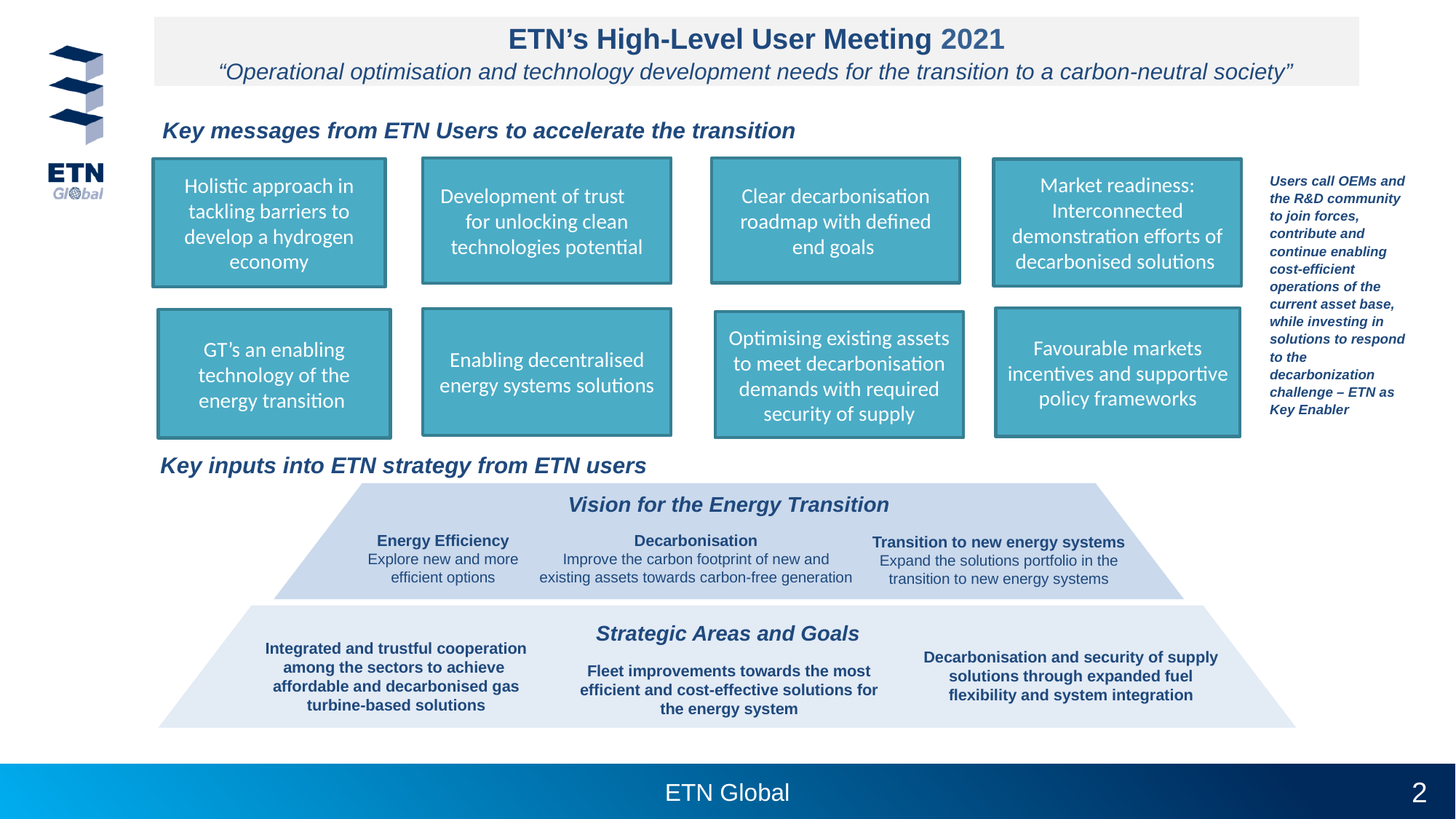

| ETN’s High-Level User Meeting 2021 “Operational optimisation and technology development needs for the transition to a carbon-neutral society” |
| --- |
| Key messages from ETN Users to accelerate the transition |
| --- |
Development of trust       for unlocking clean technologies potential
Clear decarbonisation roadmap with defined end goals
Holistic approach in tackling barriers to develop a hydrogen economy
Market readiness:
Interconnected demonstration efforts of decarbonised solutions
| Users call OEMs and the R&D community to join forces, contribute and continue enabling cost-efficient operations of the current asset base, while investing in solutions to respond to the decarbonization challenge – ETN as Key Enabler |
| --- |
Favourable markets incentives and supportive policy frameworks
Enabling decentralised energy systems solutions
GT’s an enabling technology of the energy transition
Optimising existing assets to meet decarbonisation demands with required security of supply
| Key inputs into ETN strategy from ETN users |
| --- |
Vision for the Energy Transition
Energy Efficiency
Explore new and more efficient options
Decarbonisation
Improve the carbon footprint of new and existing assets towards carbon-free generation
Transition to new energy systems
Expand the solutions portfolio in the transition to new energy systems

Strategic Areas and Goals
Integrated and trustful cooperation among the sectors to achieve  affordable and decarbonised gas turbine-based solutions
Decarbonisation and security of supply solutions through expanded fuel flexibility and system integration
Fleet improvements towards the most efficient and cost-effective solutions for the energy system
2